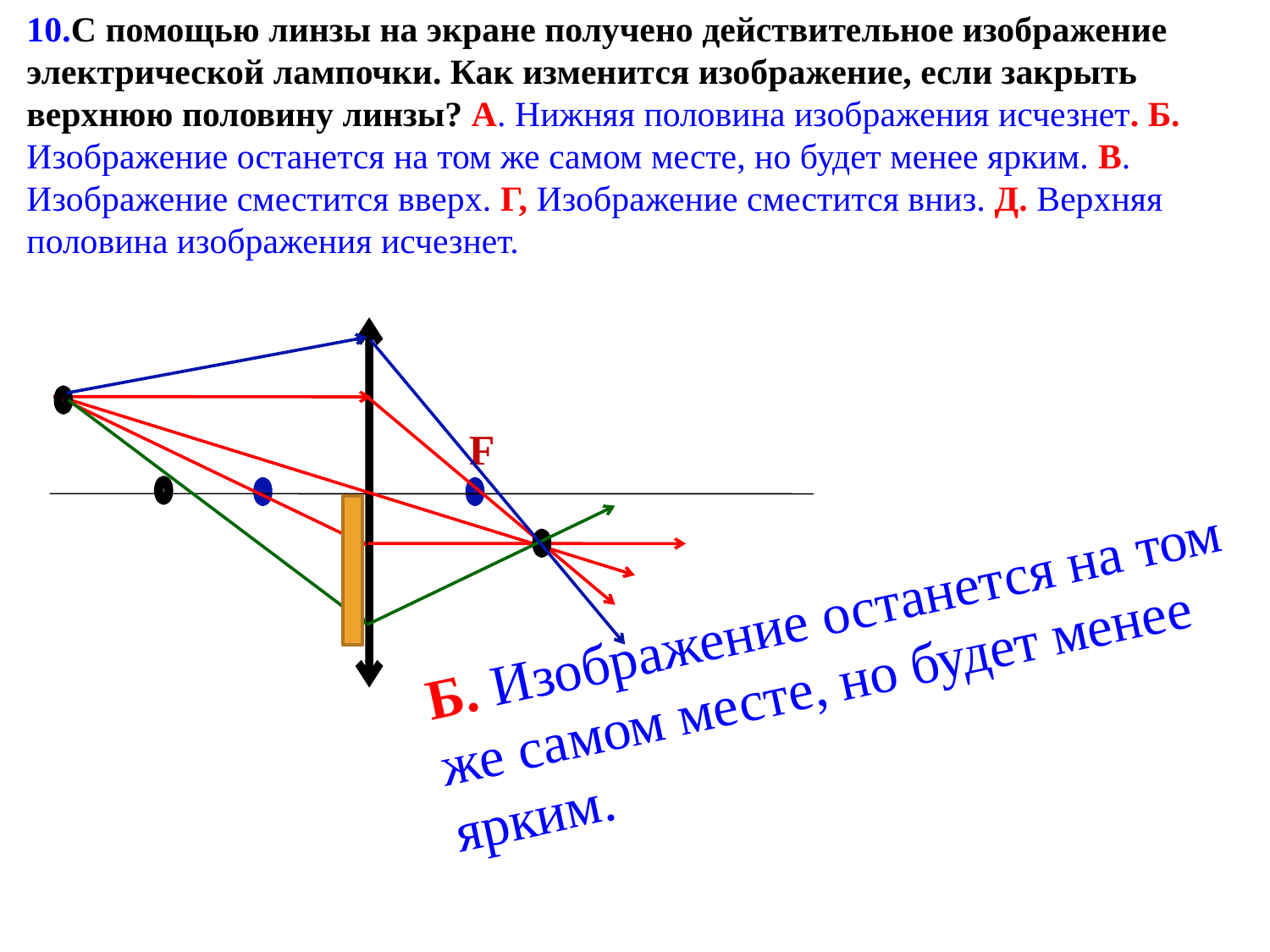

10.С помощью линзы на экране получено действительное изображение электрической лампочки. Как изменится изображение, если закрыть верхнюю половину линзы? А. Нижняя половина изображения исчезнет. Б. Изображение останется на том же самом месте, но будет менее ярким. В. Изображение сместится вверх. Г, Изображение сместится вниз. Д. Верхняя половина изображения исчезнет.

F

Б. Изображение останется на том же самом месте, но будет менее ярким.